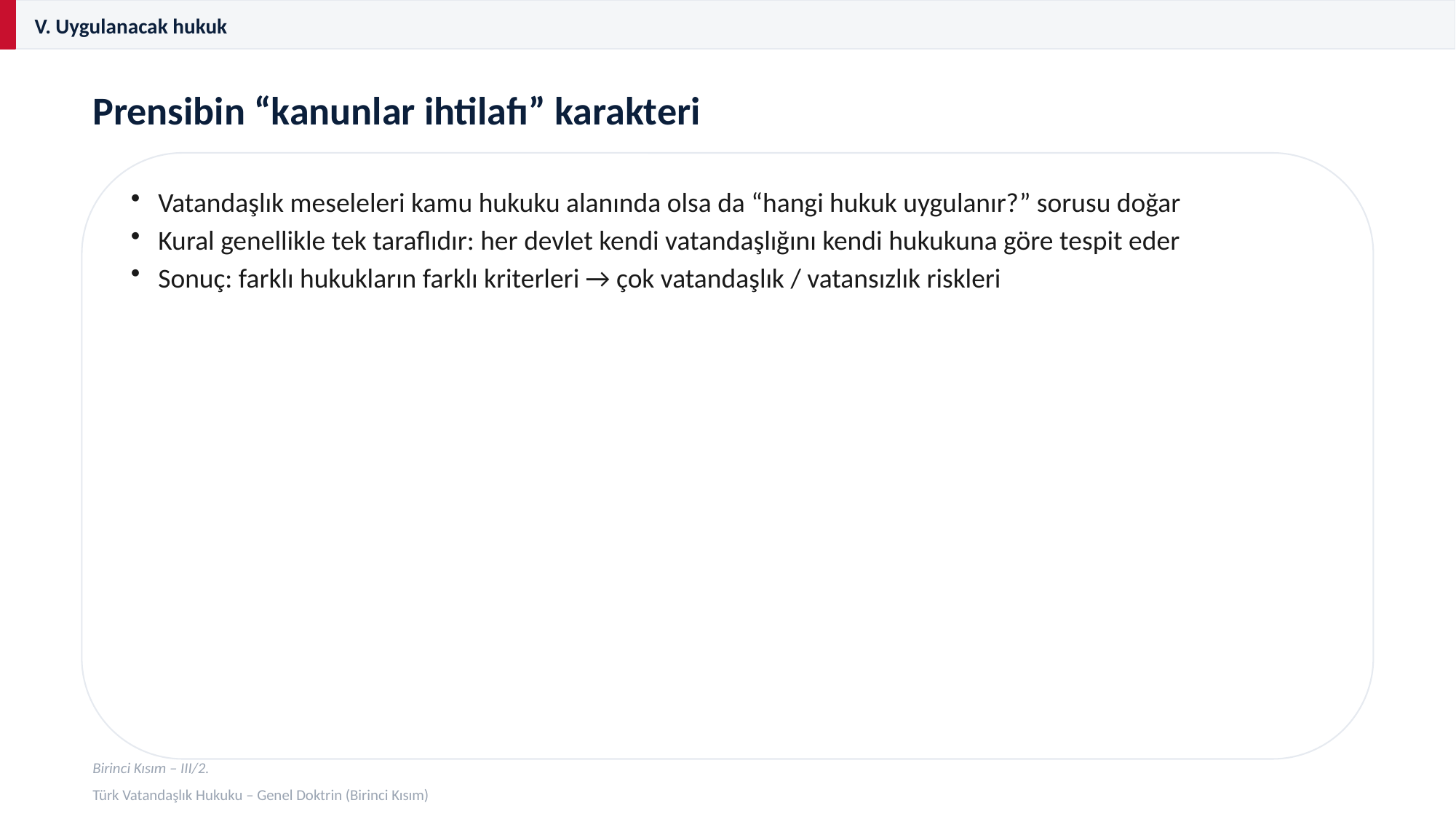

V. Uygulanacak hukuk
Prensibin “kanunlar ihtilafı” karakteri

Vatandaşlık meseleleri kamu hukuku alanında olsa da “hangi hukuk uygulanır?” sorusu doğar
Kural genellikle tek taraflıdır: her devlet kendi vatandaşlığını kendi hukukuna göre tespit eder
Sonuç: farklı hukukların farklı kriterleri → çok vatandaşlık / vatansızlık riskleri
Birinci Kısım – III/2.
Türk Vatandaşlık Hukuku – Genel Doktrin (Birinci Kısım)